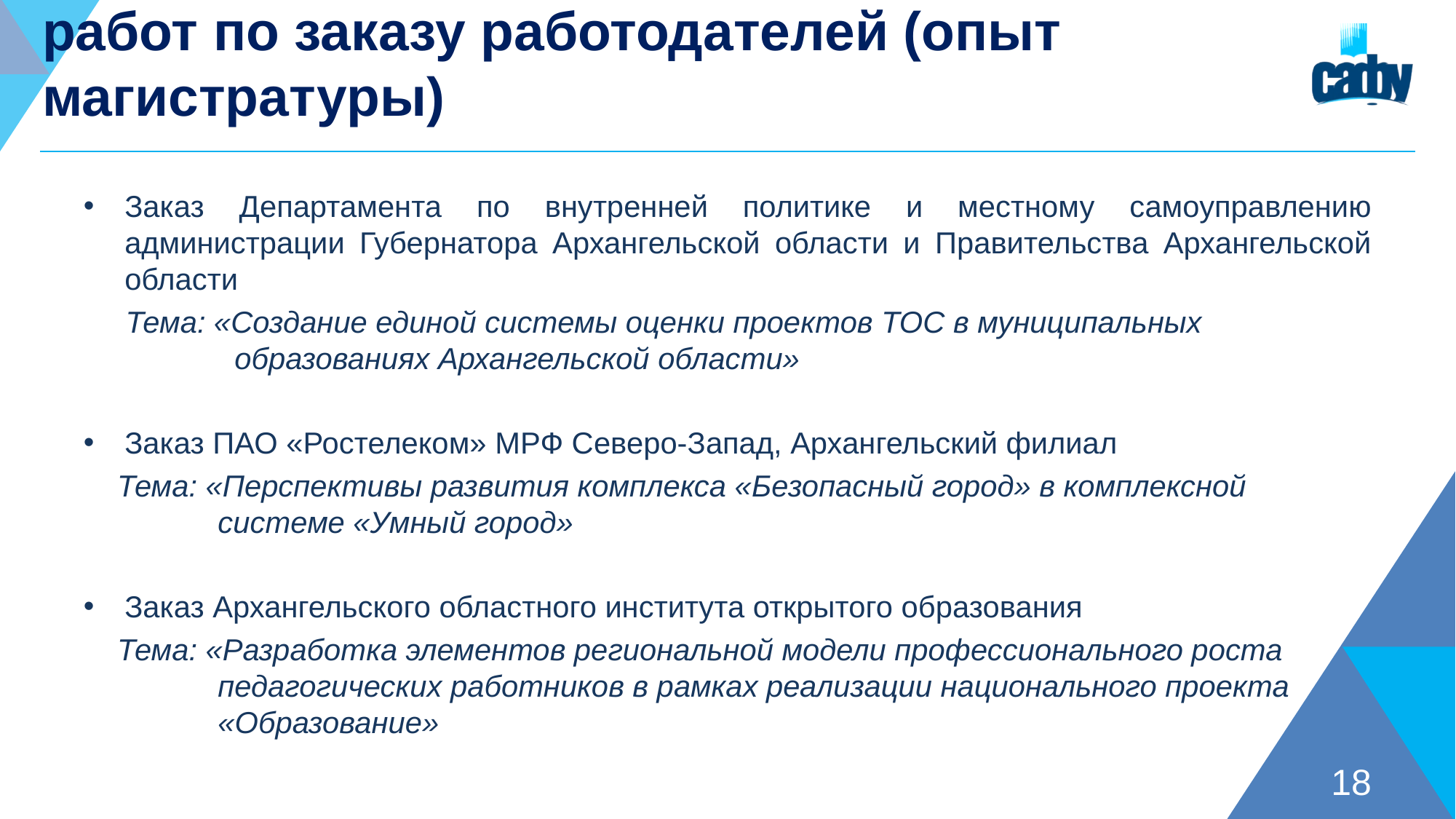

# Подготовка выпускных квалификационных работ по заказу работодателей (опыт магистратуры)
Заказ Департамента по внутренней политике и местному самоуправлению администрации Губернатора Архангельской области и Правительства Архангельской области
     Тема: «Создание единой системы оценки проектов ТОС в муниципальных               	     образованиях Архангельской области»

Заказ ПАО «Ростелеком» МРФ Северо-Запад, Архангельский филиал
    Тема: «Перспективы развития комплекса «Безопасный город» в комплексной 	 	   системе «Умный город»

Заказ Архангельского областного института открытого образования
    Тема: «Разработка элементов региональной модели профессионального роста 	   педагогических работников в рамках реализации национального проекта 	   «Образование»
18